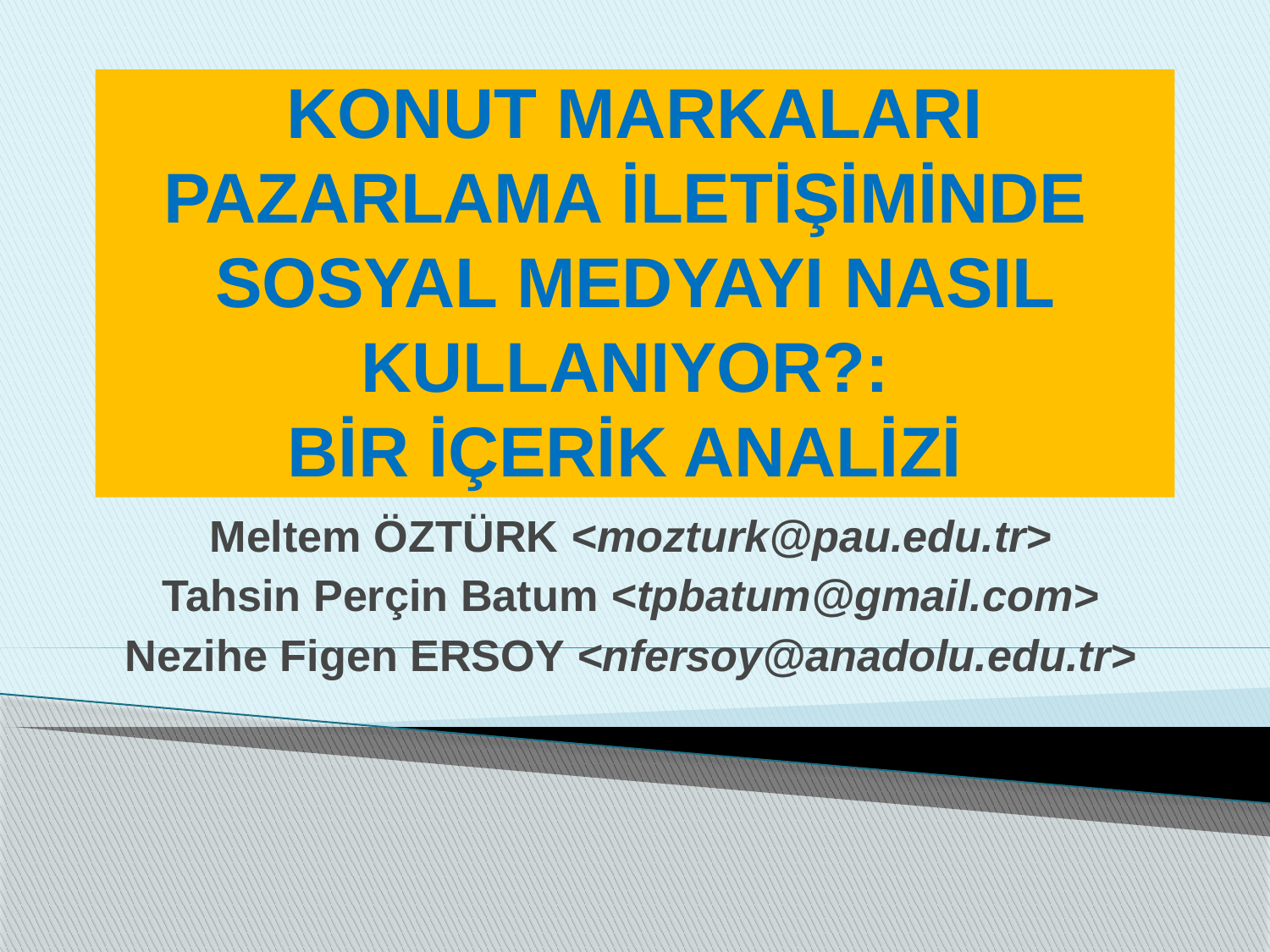

# KONUT MARKALARI PAZARLAMA İLETİŞİMİNDE SOSYAL MEDYAYI NASIL KULLANIYOR?: BİR İÇERİK ANALİZİ
Meltem ÖZTÜRK <mozturk@pau.edu.tr>
Tahsin Perçin Batum <tpbatum@gmail.com>
Nezihe Figen ERSOY <nfersoy@anadolu.edu.tr>